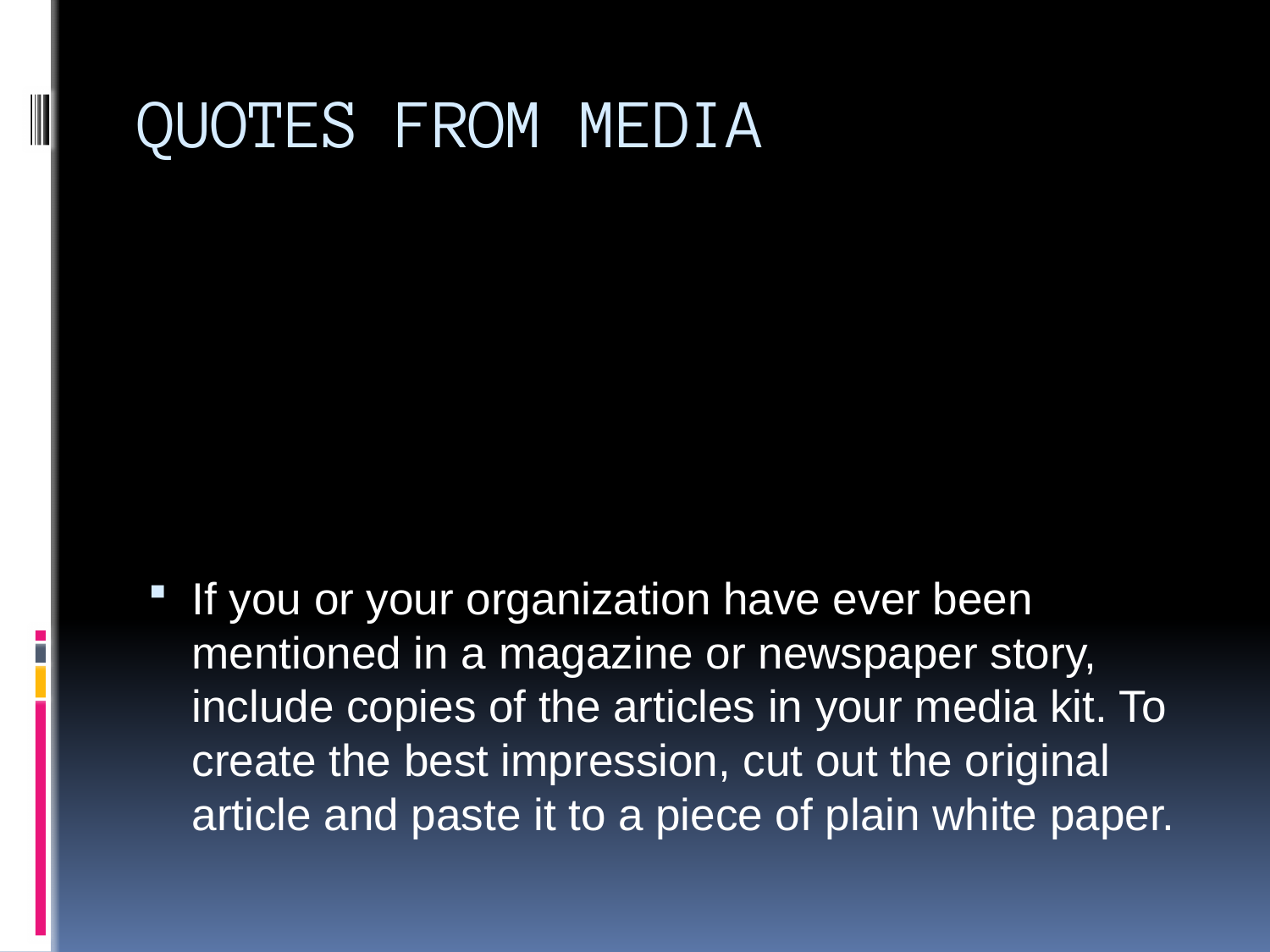

# QUOTES FROM MEDIA
If you or your organization have ever been mentioned in a magazine or newspaper story, include copies of the articles in your media kit. To create the best impression, cut out the original article and paste it to a piece of plain white paper.